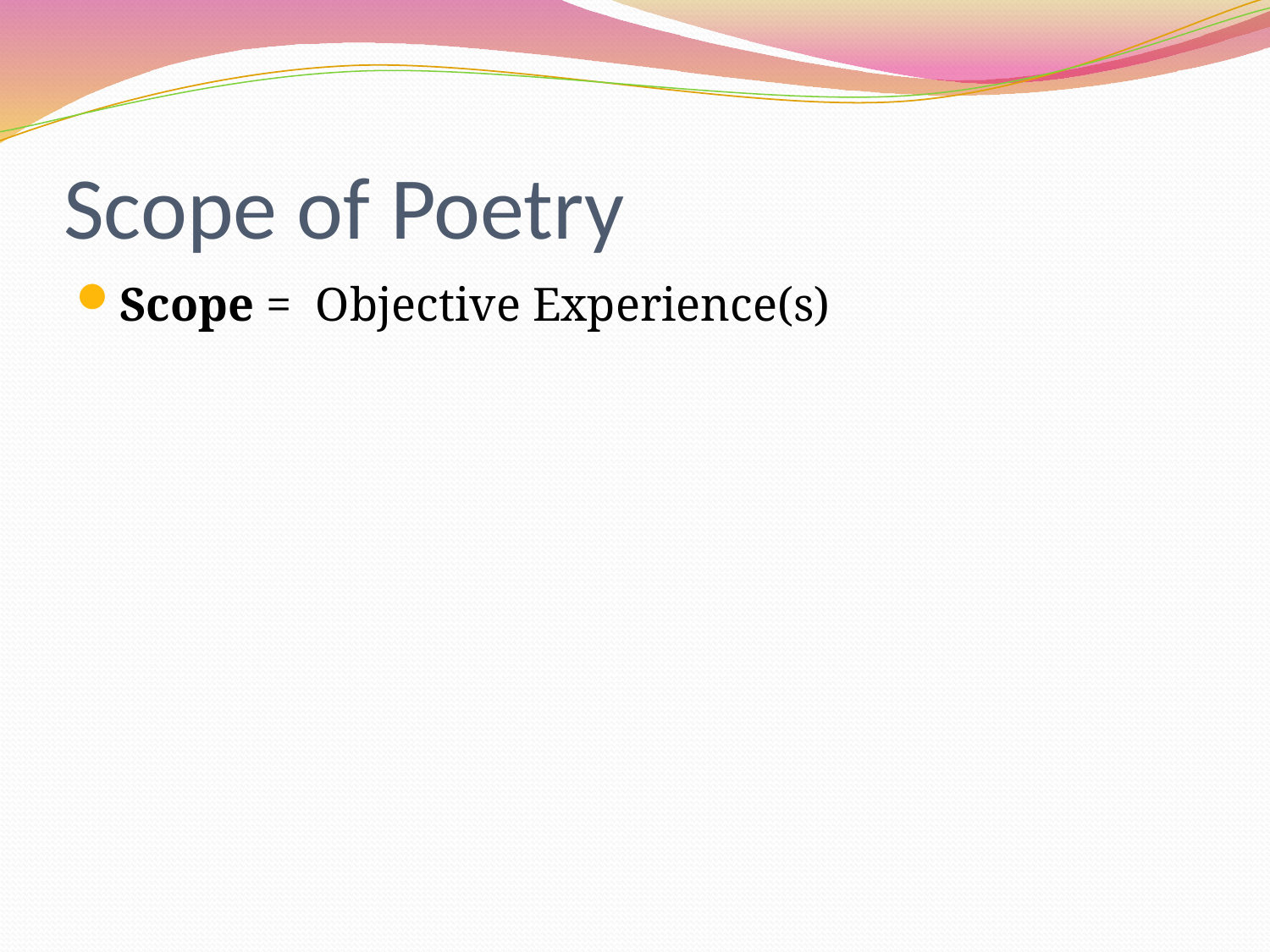

# Scope of Poetry
Scope =  Objective Experience(s)